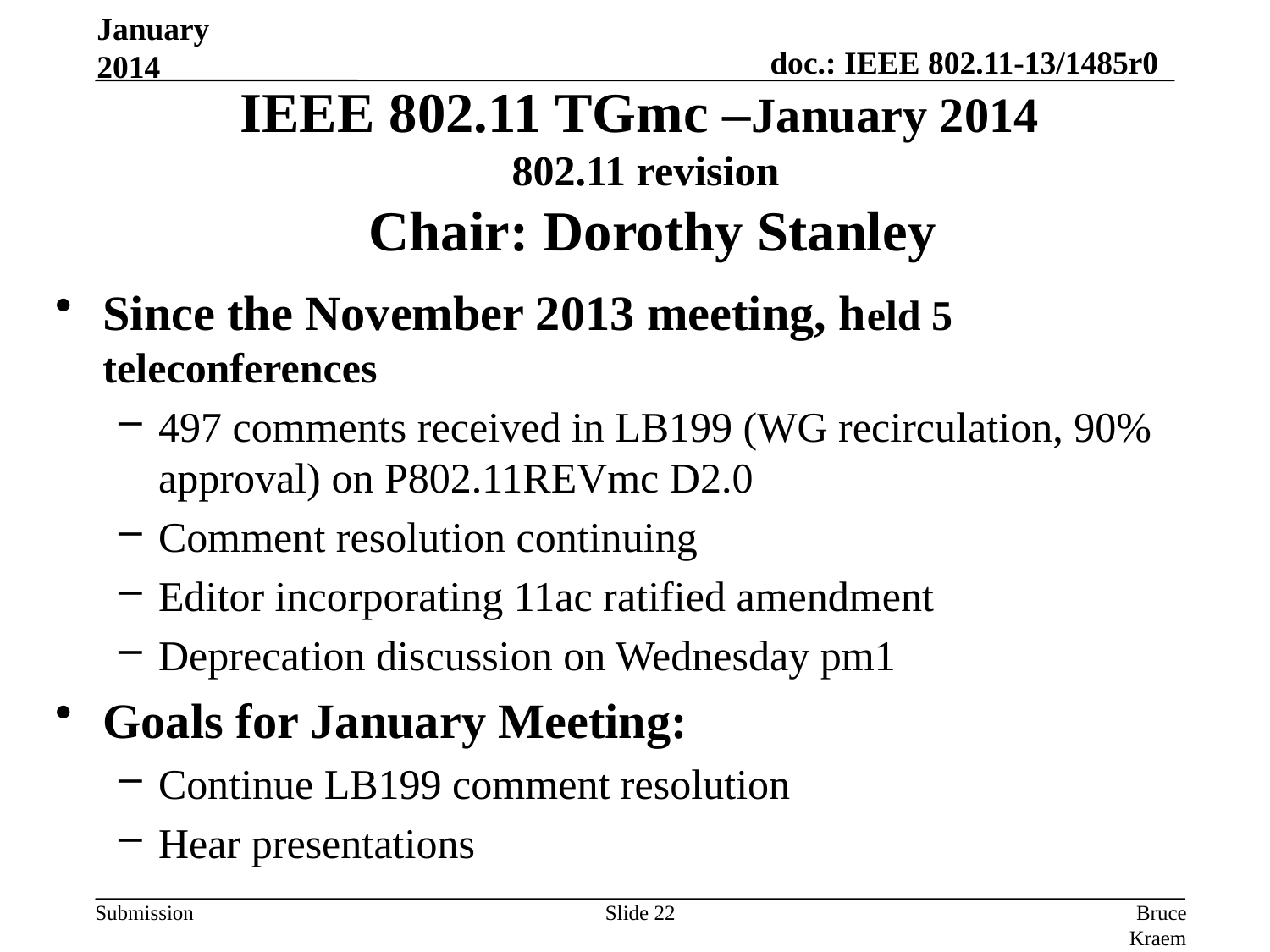

January 2014
# IEEE 802.11 TGmc –January 2014 802.11 revision Chair: Dorothy Stanley
Since the November 2013 meeting, held 5 teleconferences
497 comments received in LB199 (WG recirculation, 90% approval) on P802.11REVmc D2.0
Comment resolution continuing
Editor incorporating 11ac ratified amendment
Deprecation discussion on Wednesday pm1
Goals for January Meeting:
Continue LB199 comment resolution
Hear presentations

Slide 22
Bruce Kraemer, Marvell